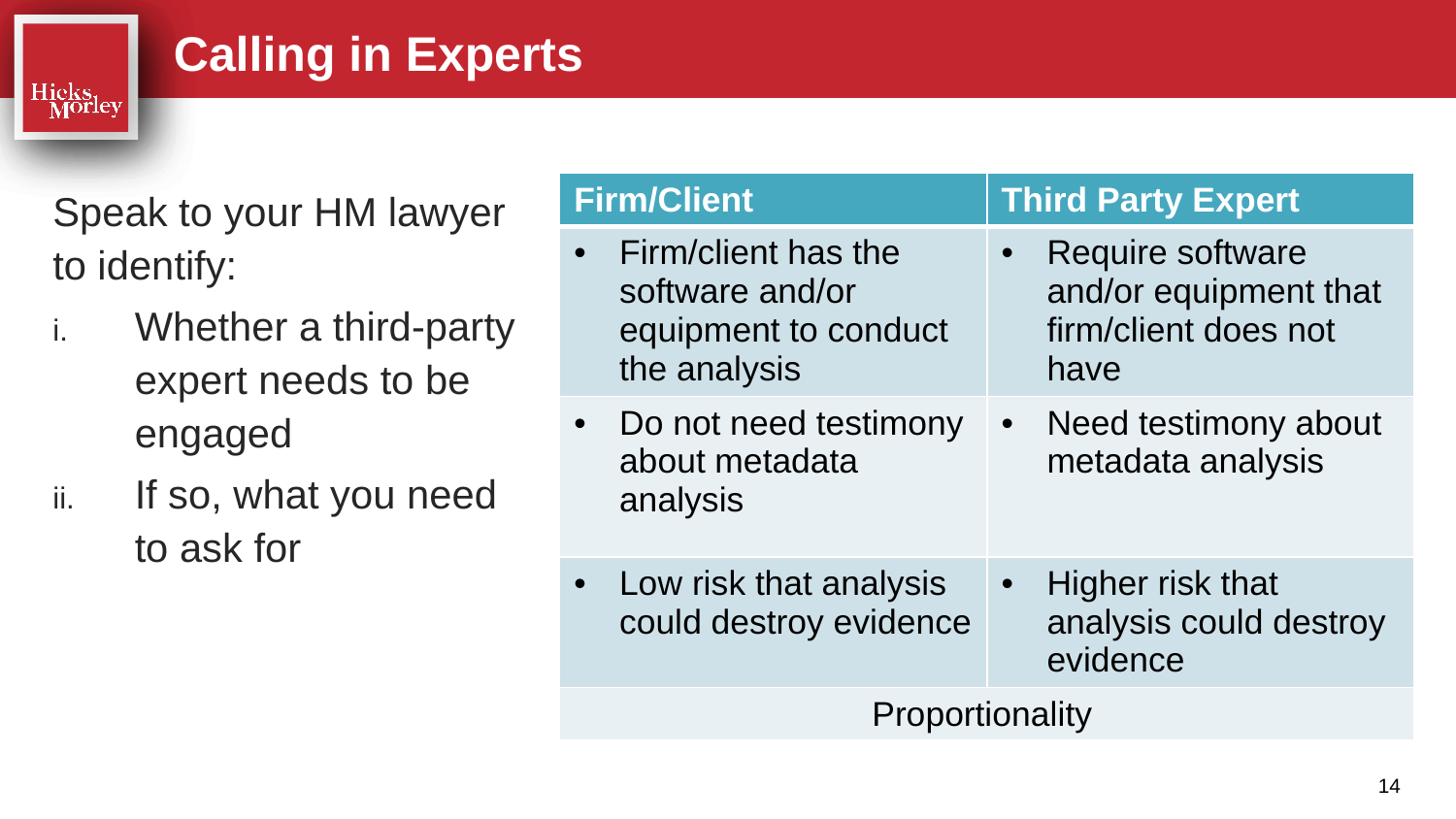

Calling in Experts
Speak to your HM lawyer to identify:
Whether a third-party expert needs to be engaged
If so, what you need to ask for
| Firm/Client | Third Party Expert |
| --- | --- |
| Firm/client has the software and/or equipment to conduct the analysis | Require software and/or equipment that firm/client does not have |
| Do not need testimony about metadata analysis | Need testimony about metadata analysis |
| Low risk that analysis could destroy evidence | Higher risk that analysis could destroy evidence |
| Proportionality |  |
14